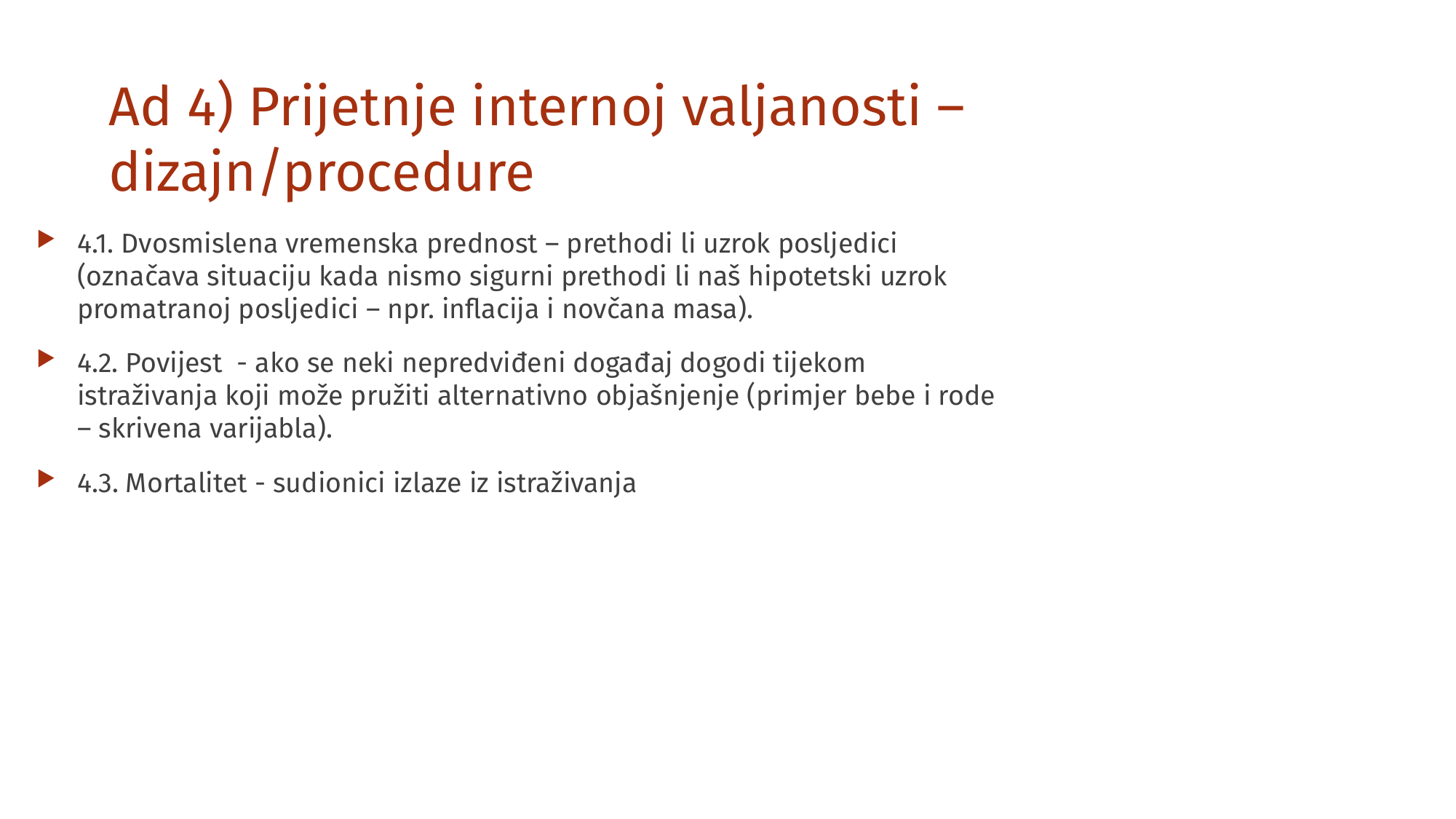

Ad 4) Prijetnje internoj valjanosti – dizajn/procedure
4.1. Dvosmislena vremenska prednost – prethodi li uzrok posljedici (označava situaciju kada nismo sigurni prethodi li naš hipotetski uzrok promatranoj posljedici – npr. inflacija i novčana masa).
4.2. Povijest  - ako se neki nepredviđeni događaj dogodi tijekom istraživanja koji može pružiti alternativno objašnjenje (primjer bebe i rode – skrivena varijabla).
4.3. Mortalitet - sudionici izlaze iz istraživanja